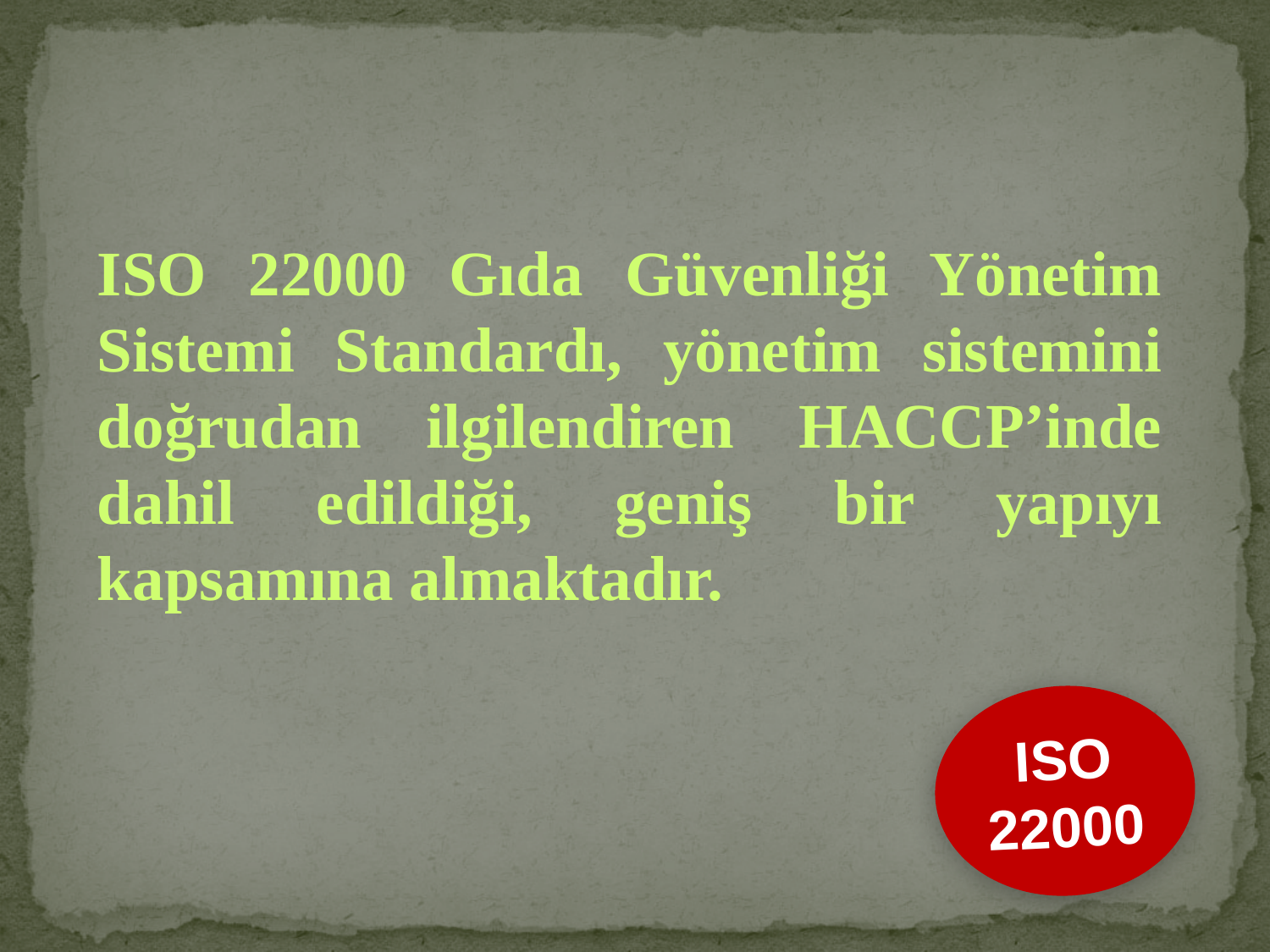

ISO 22000 Gıda Güvenliği Yönetim Sistemi Standardı, yönetim sistemini doğrudan ilgilendiren HACCP’inde dahil edildiği, geniş bir yapıyı kapsamına almaktadır.
ISO 22000